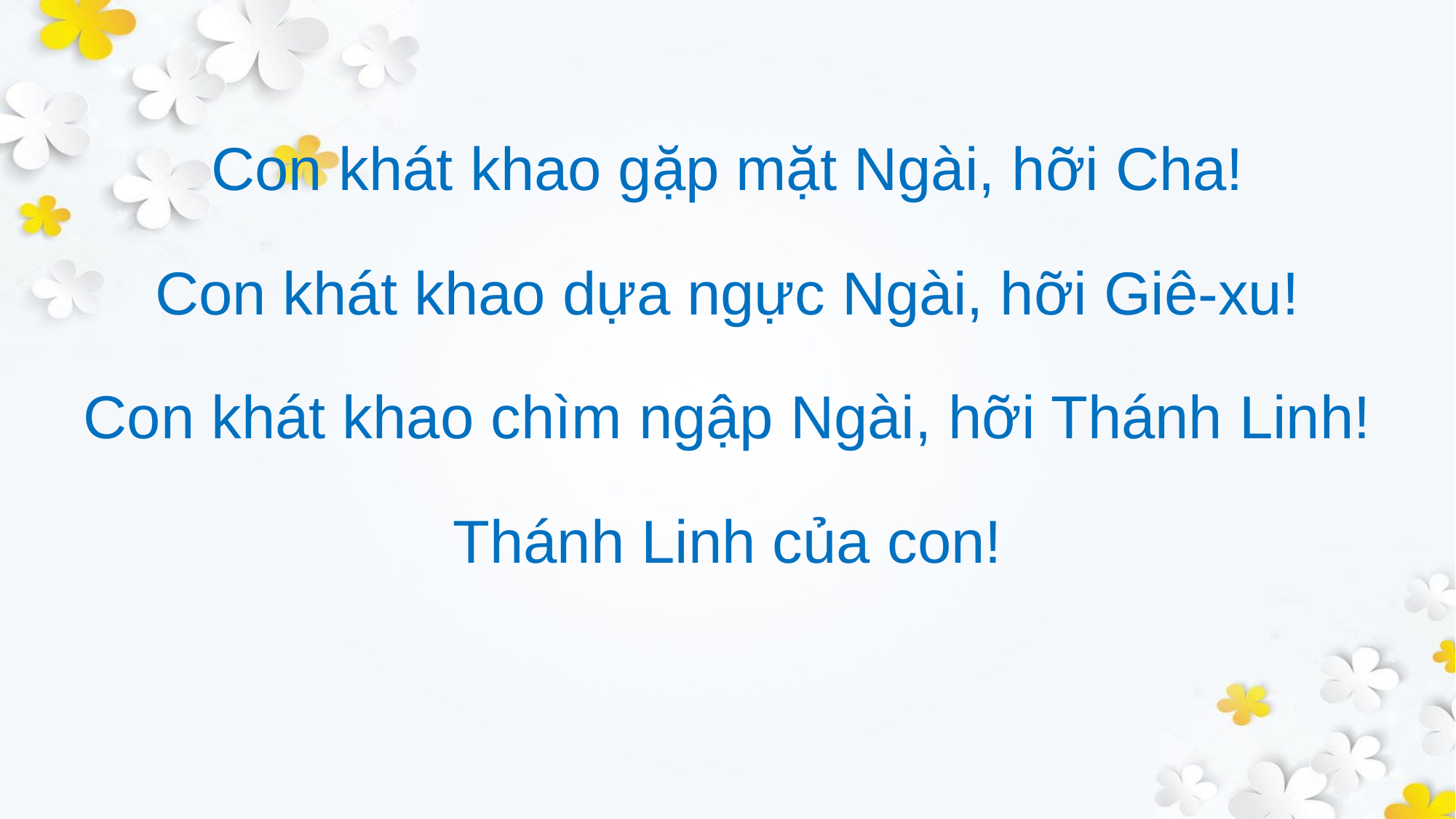

Con khát khao gặp mặt Ngài, hỡi Cha!
Con khát khao dựa ngực Ngài, hỡi Giê-xu!
Con khát khao chìm ngập Ngài, hỡi Thánh Linh!
Thánh Linh của con!